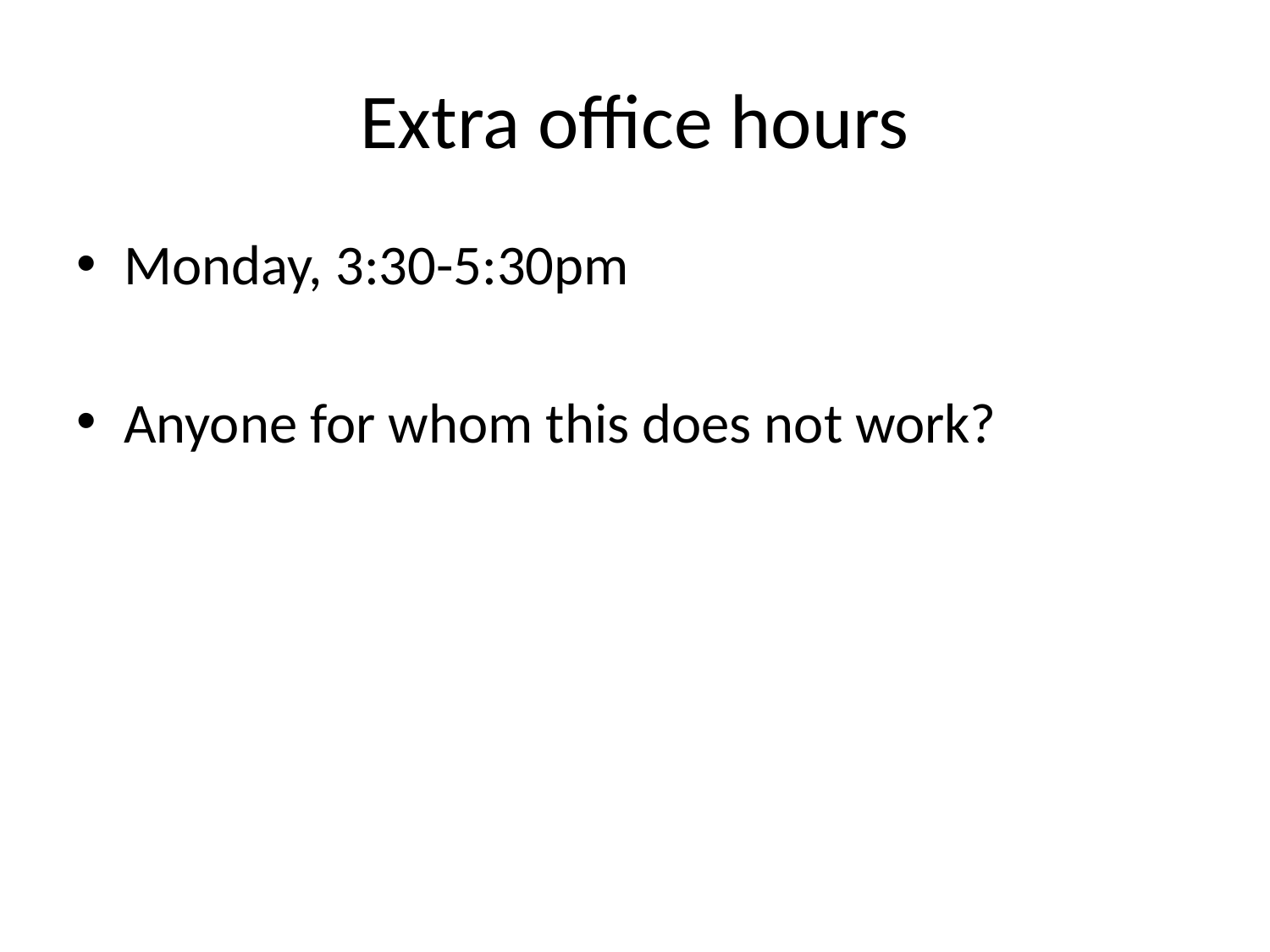

# Extra office hours
Monday, 3:30-5:30pm

Anyone for whom this does not work?